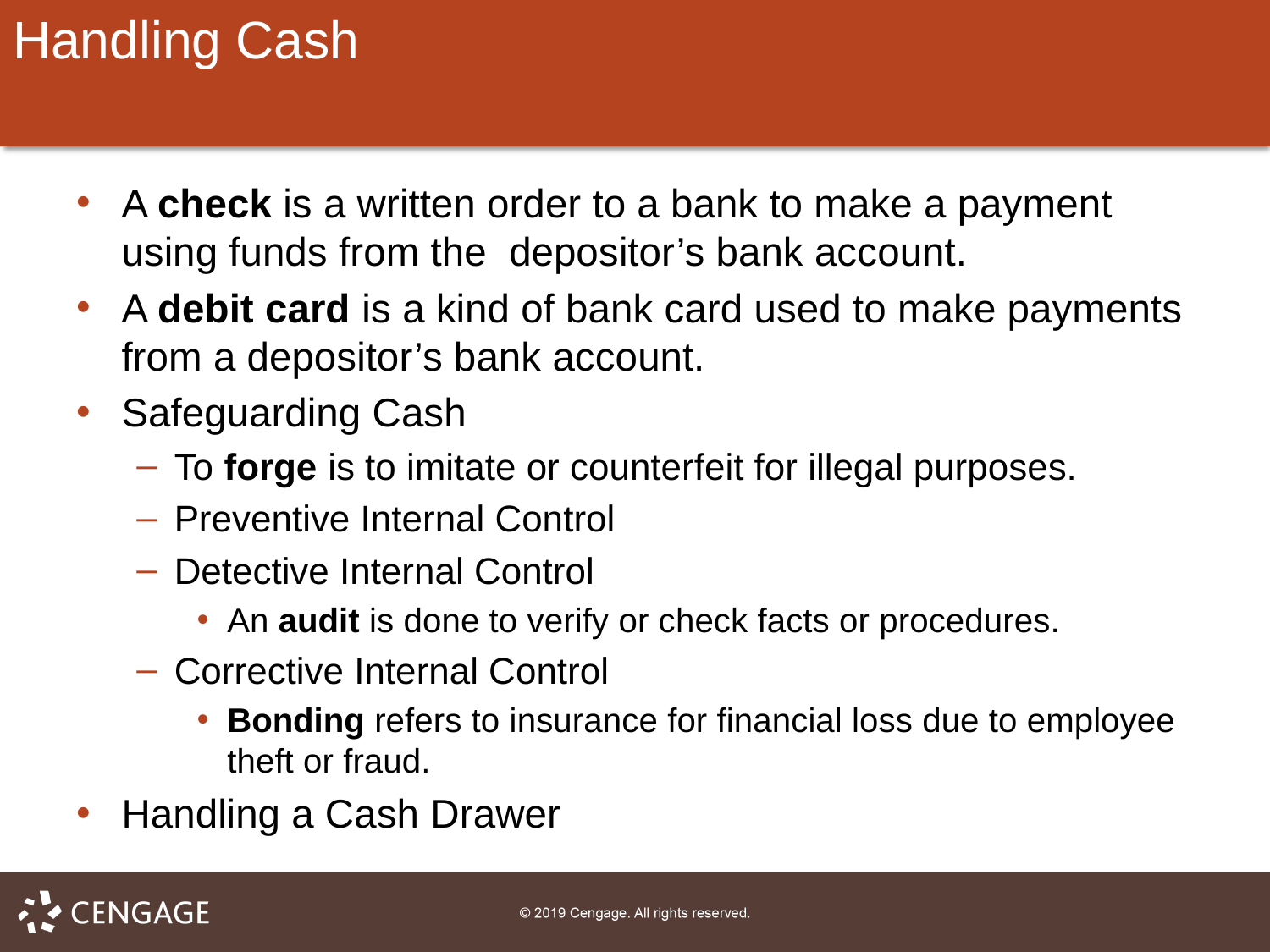

# Handling Cash
A check is a written order to a bank to make a payment using funds from the  depositor’s bank account.
A debit card is a kind of bank card used to make payments from a depositor’s bank account.
Safeguarding Cash
To forge is to imitate or counterfeit for illegal purposes.
Preventive Internal Control
Detective Internal Control
An audit is done to verify or check facts or procedures.
Corrective Internal Control
Bonding refers to insurance for financial loss due to employee theft or fraud.
Handling a Cash Drawer